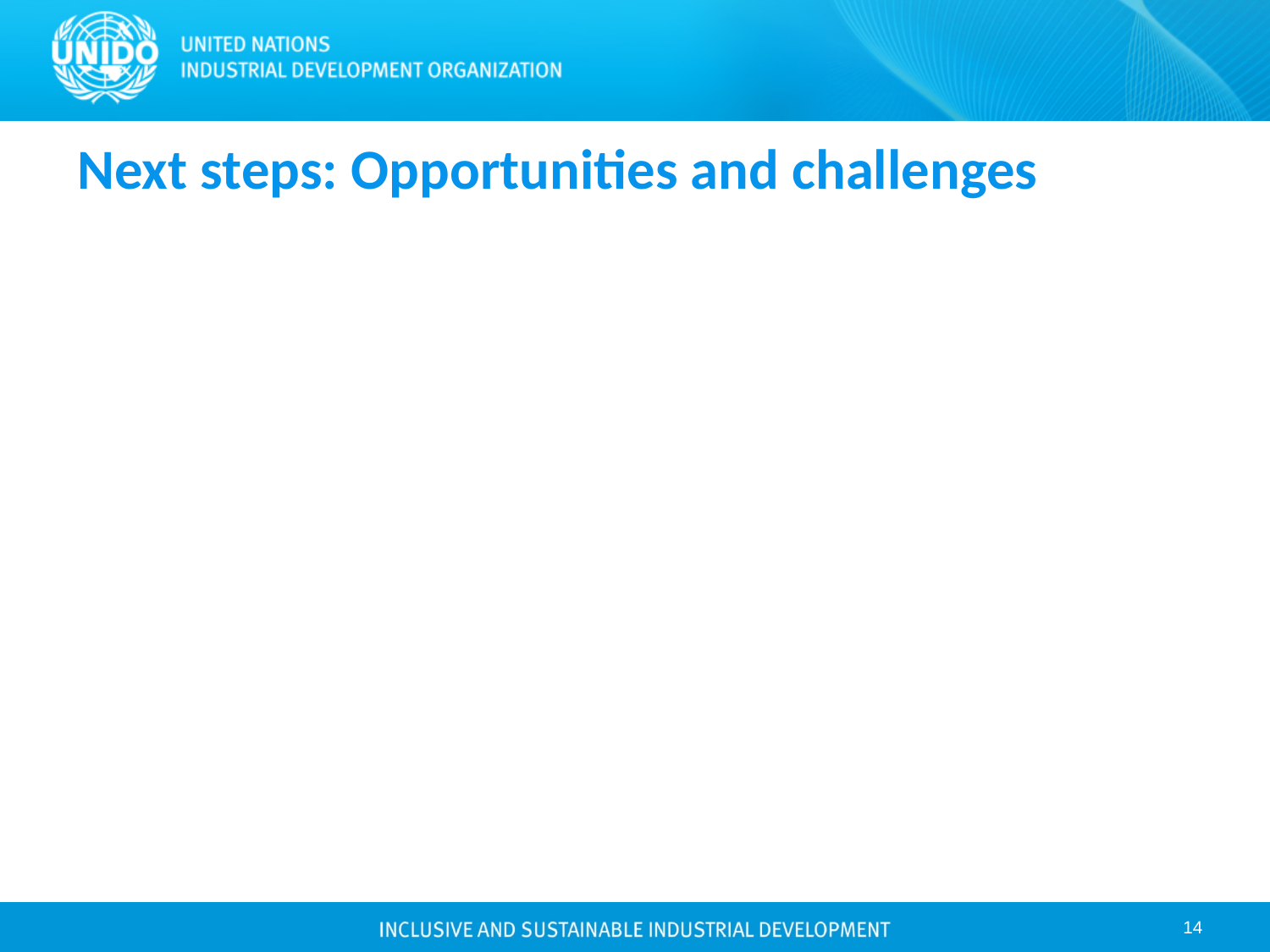

# Next steps: Opportunities and challenges

14